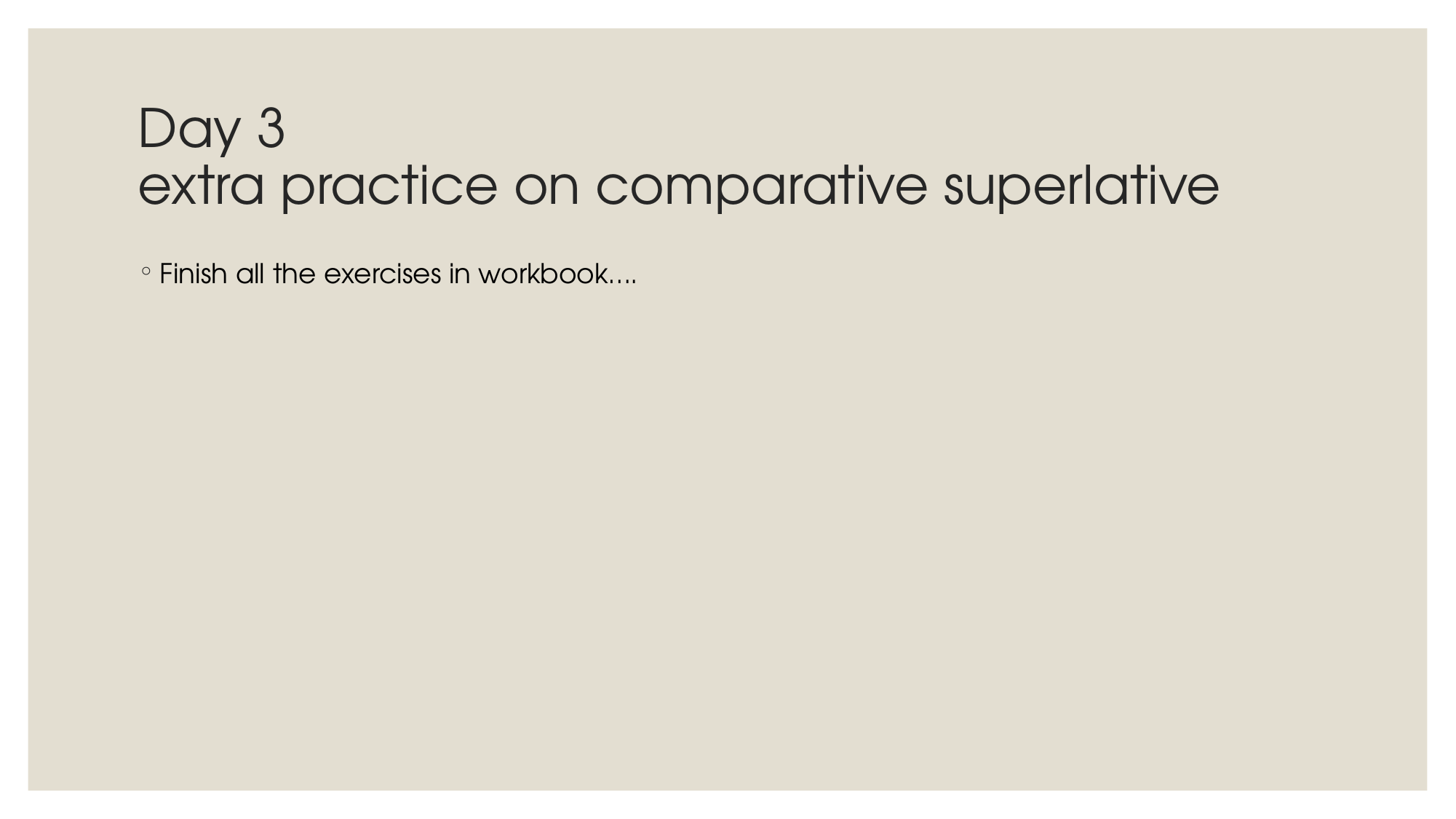

# Day 3 extra practice on comparative superlative
Finish all the exercises in workbook….